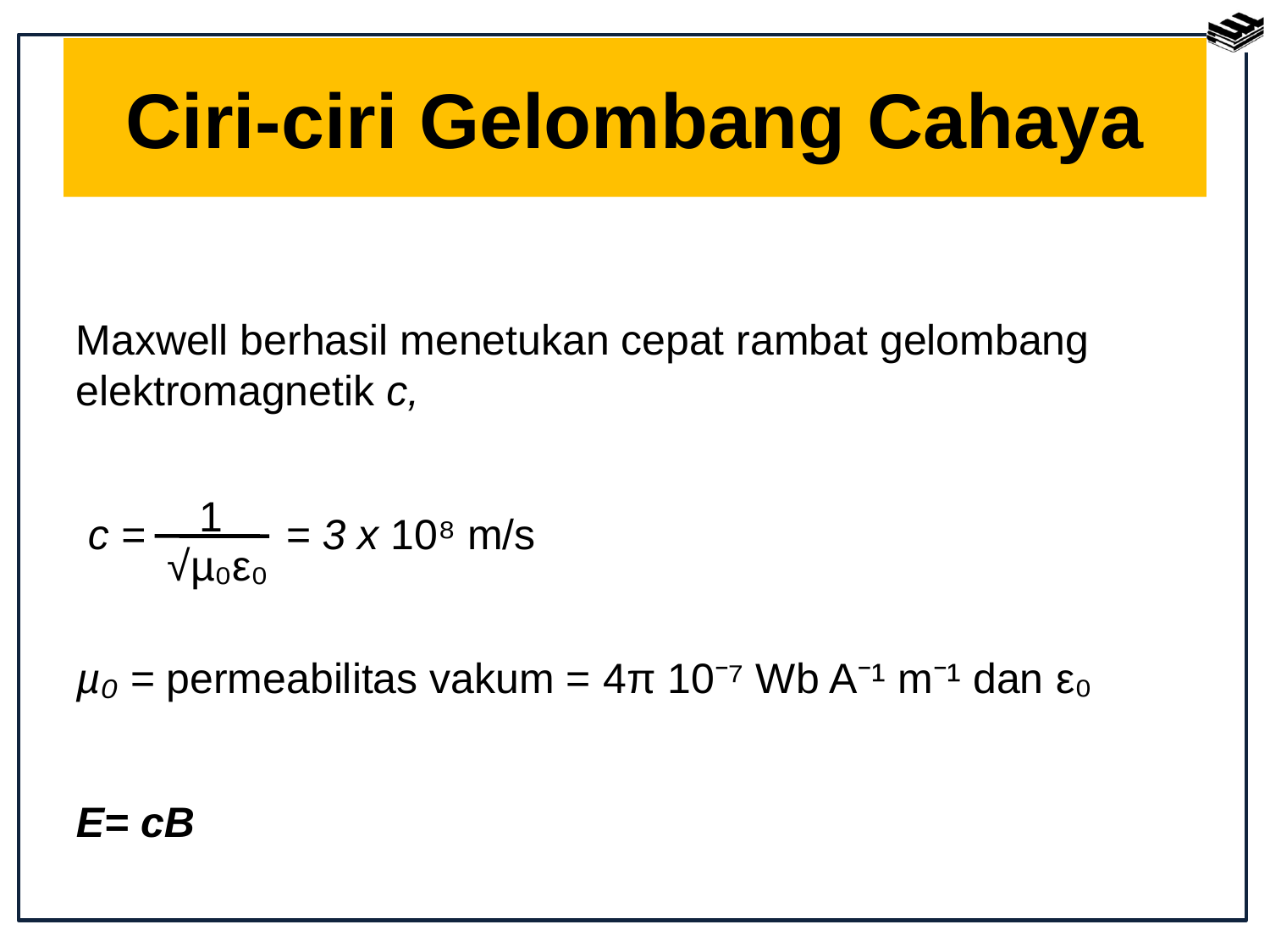

# Ciri-ciri Gelombang Cahaya
Maxwell berhasil menetukan cepat rambat gelombang elektromagnetik c,

 c =	       = 3 x 10⁸ m/s

µ₀ = permeabilitas vakum = 4π 10⁻⁷ Wb A⁻¹ m⁻¹ dan ε₀

E= cB
1
√µ₀ε₀